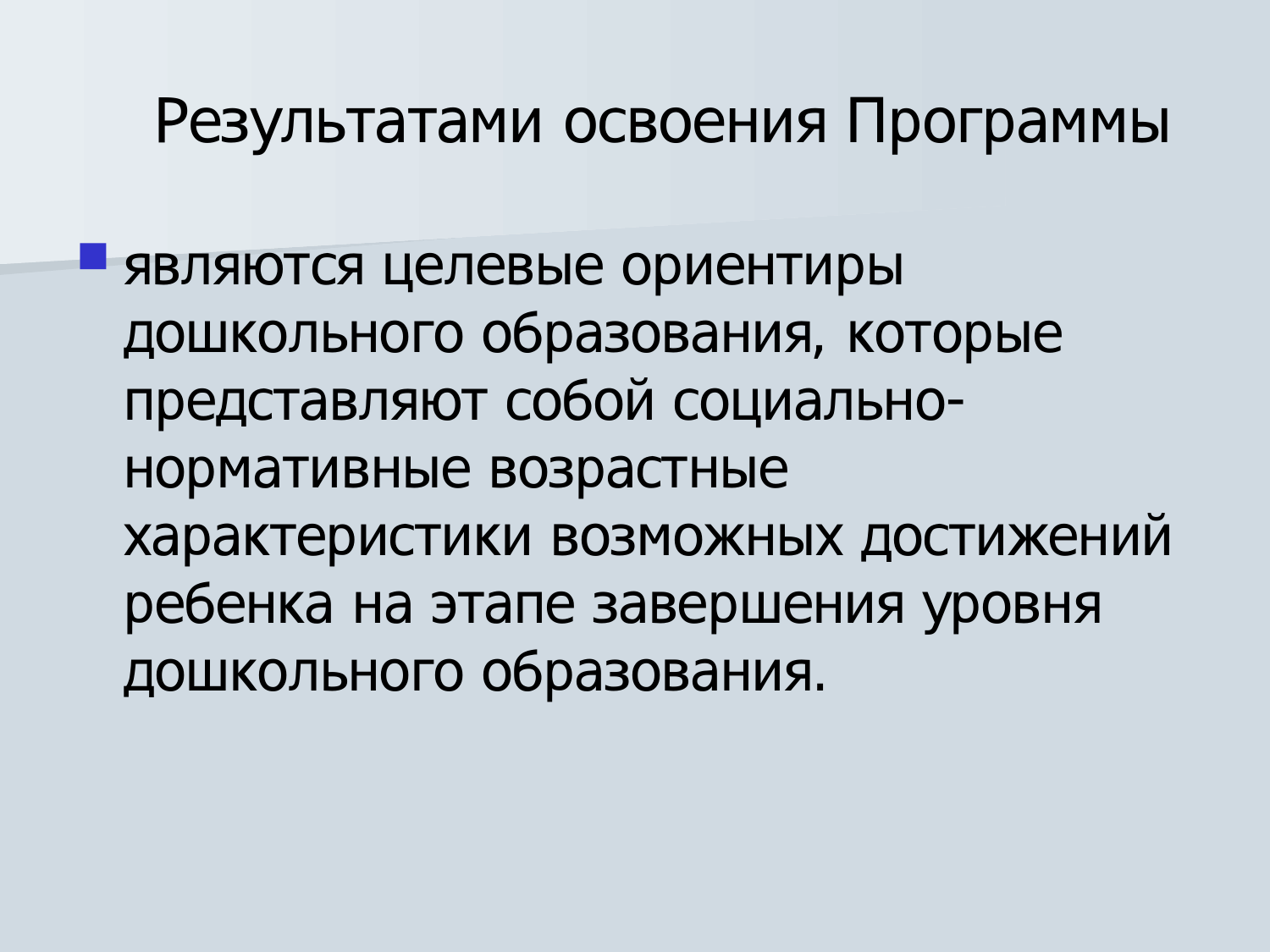

# Результатами освоения Программы
являются целевые ориентиры дошкольного образования, которые представляют собой социально-нормативные возрастные характеристики возможных достижений ребенка на этапе завершения уровня дошкольного образования.